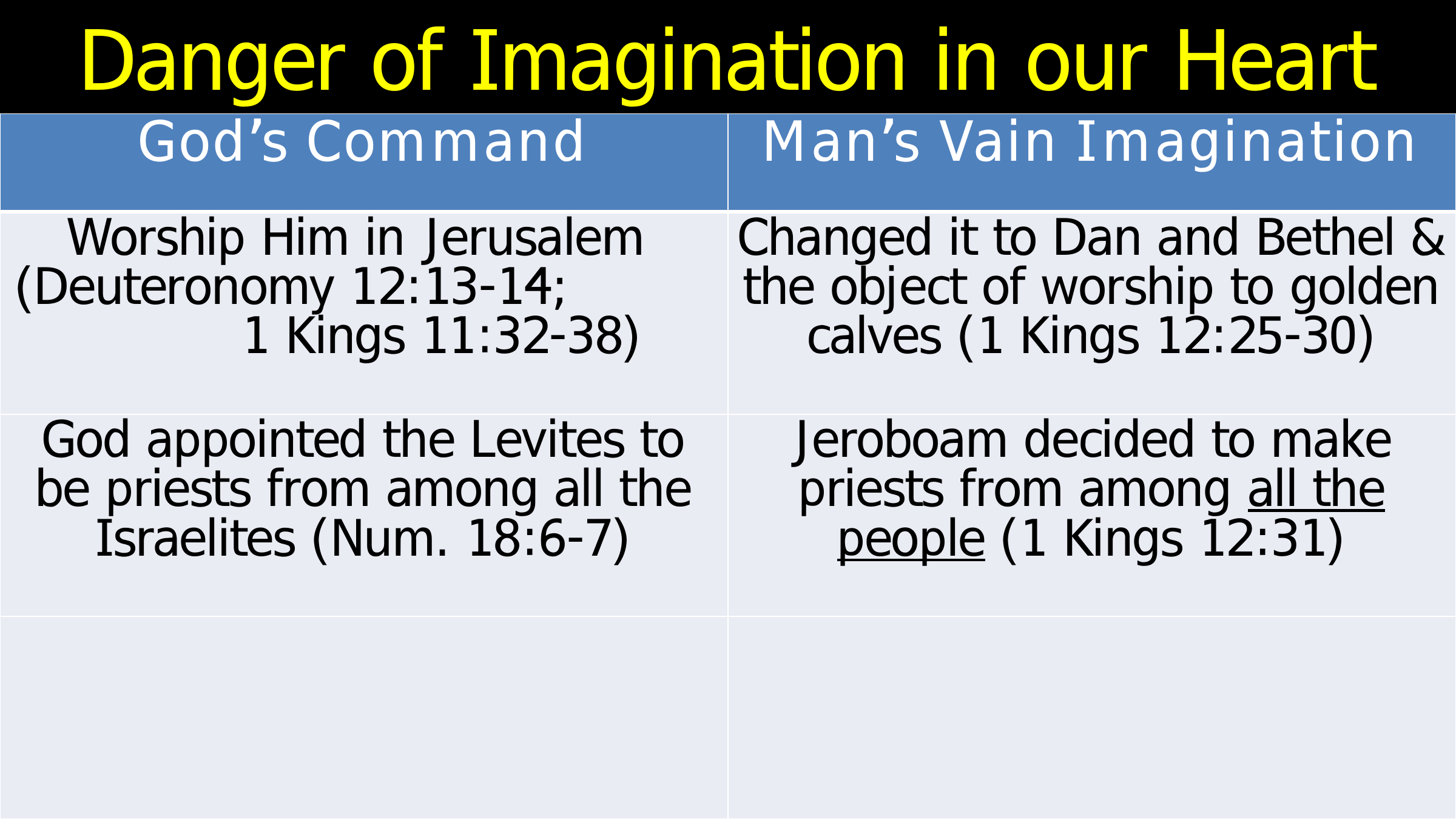

# Danger of Imagination in our Heart
| God’s Command | Man’s Vain Imagination |
| --- | --- |
| Worship Him in Jerusalem (Deuteronomy 12:13-14; 1 Kings 11:32-38) | Changed it to Dan and Bethel & the object of worship to golden calves (1 Kings 12:25-30) |
| God appointed the Levites to be priests from among all the Israelites (Num. 18:6-7) | Jeroboam decided to make priests from among all the people (1 Kings 12:31) |
|  |  |